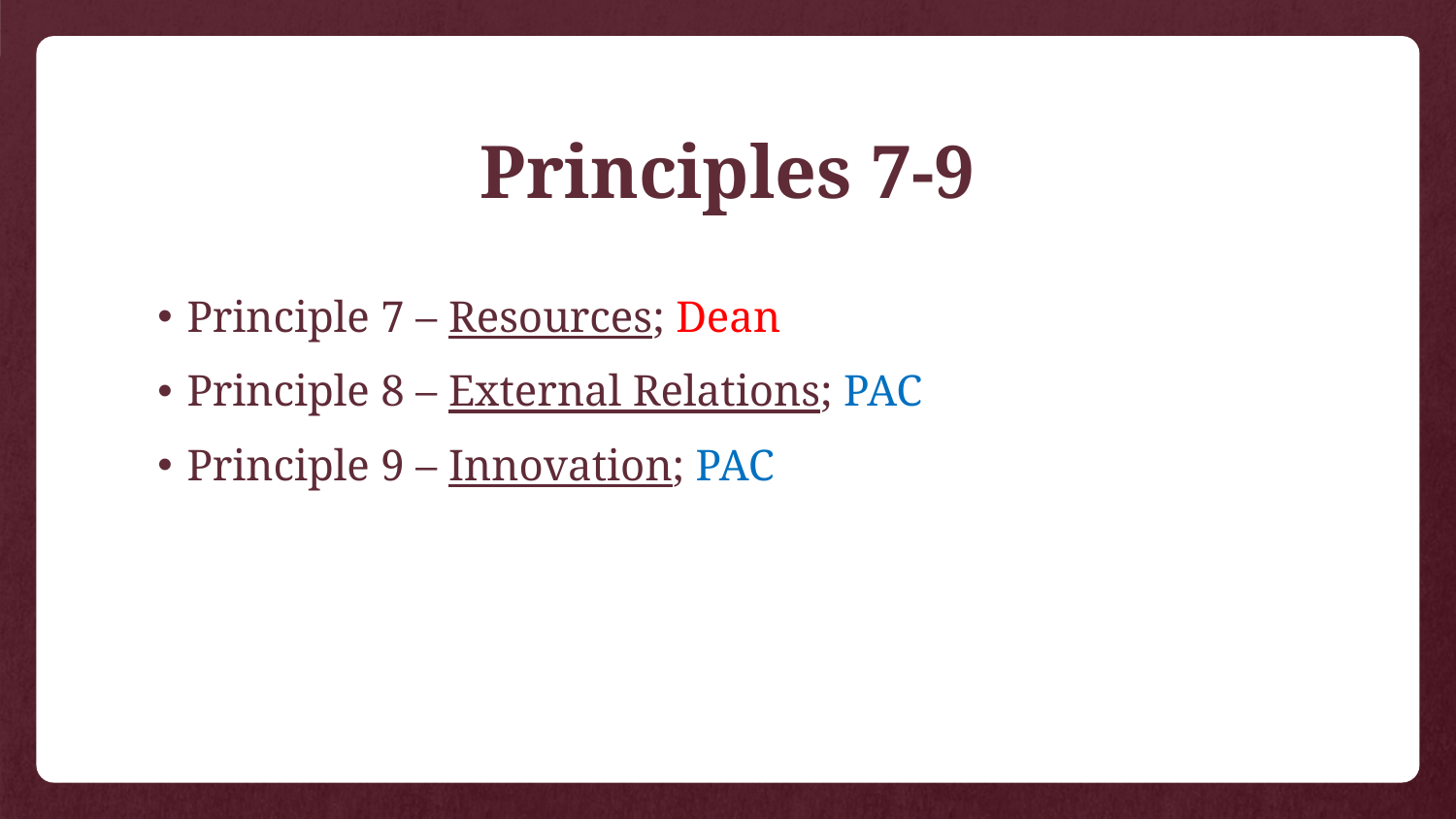

# Principles 7-9

Principle 7 – Resources; Dean
Principle 8 – External Relations; PAC
Principle 9 – Innovation; PAC